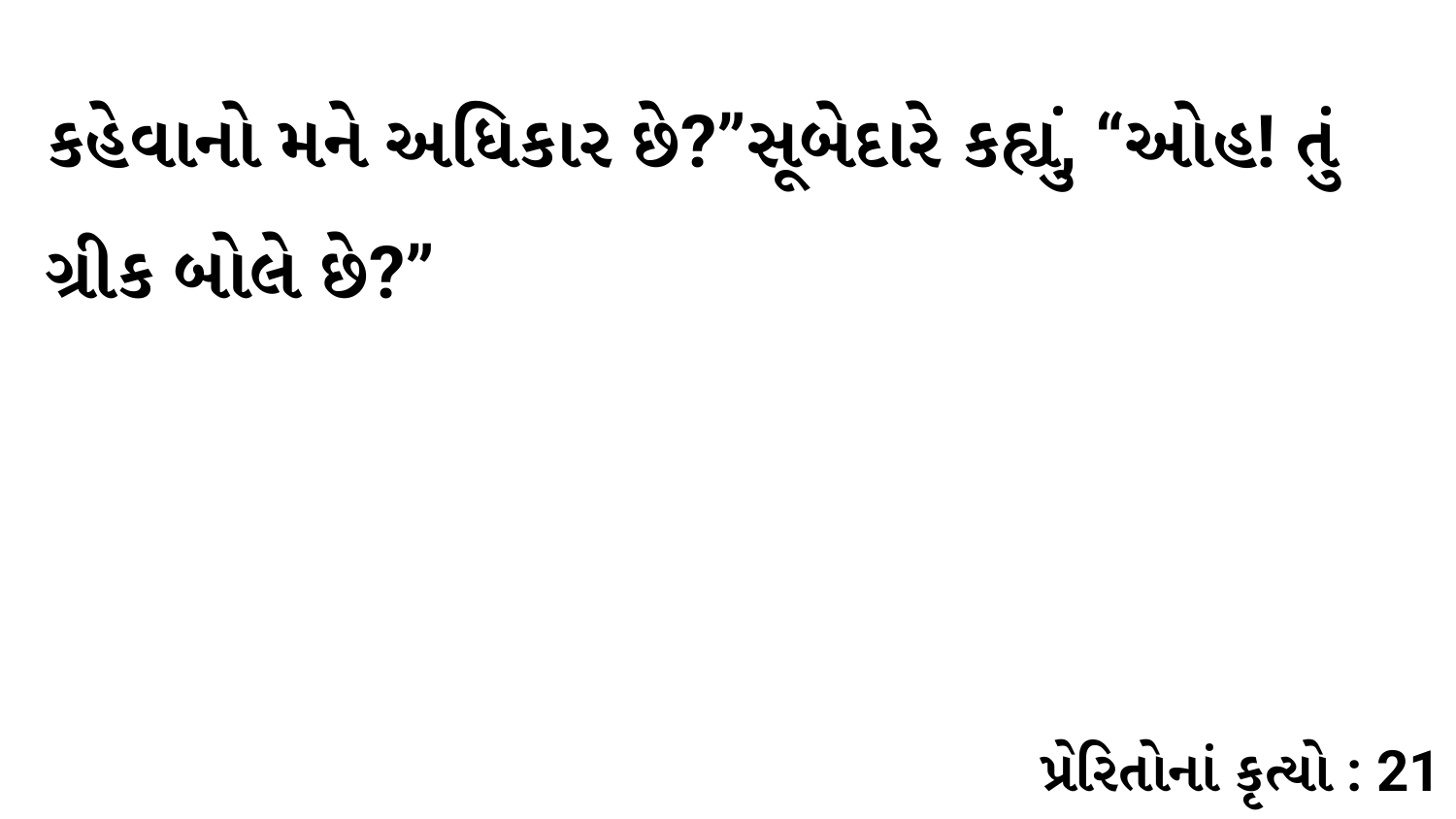

કહેવાનો મને અધિકાર છે?”સૂબેદારે કહ્યું, “ઓહ! તું ગ્રીક બોલે છે?”
પ્રેરિતોનાં કૃત્યો : 21